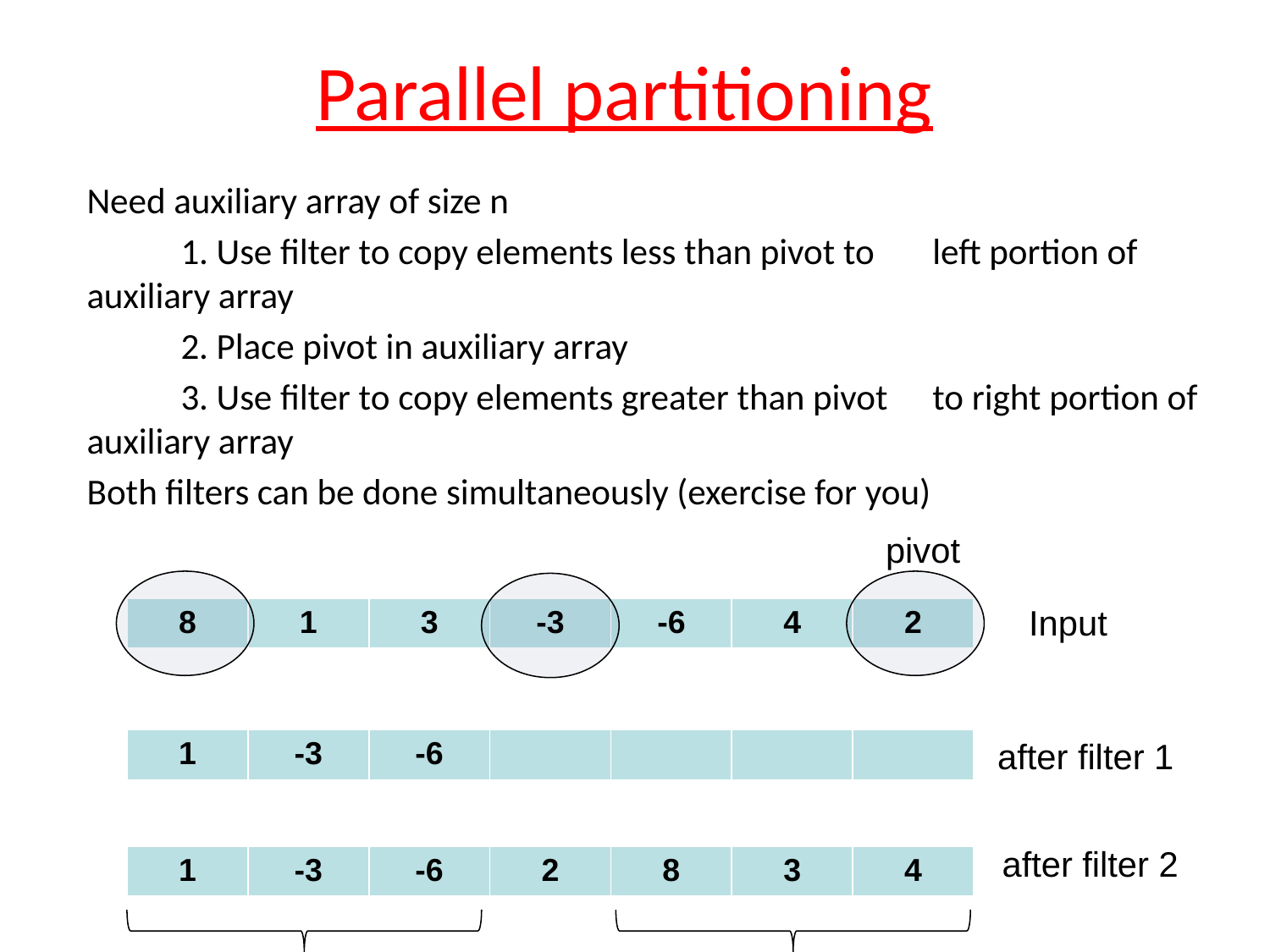

# Parallel partitioning
Need auxiliary array of size n
	1. Use filter to copy elements less than pivot to 		left portion of auxiliary array
	2. Place pivot in auxiliary array
	3. Use filter to copy elements greater than pivot 		to right portion of auxiliary array
Both filters can be done simultaneously (exercise for you)

pivot

Input
| 8 | 1 | 3 | -3 | -6 | 4 | 2 |
| --- | --- | --- | --- | --- | --- | --- |
after filter 1
| 1 | -3 | -6 |  |  |  |  |
| --- | --- | --- | --- | --- | --- | --- |

after filter 2
| 1 | -3 | -6 | 2 | 8 | 3 | 4 |
| --- | --- | --- | --- | --- | --- | --- |